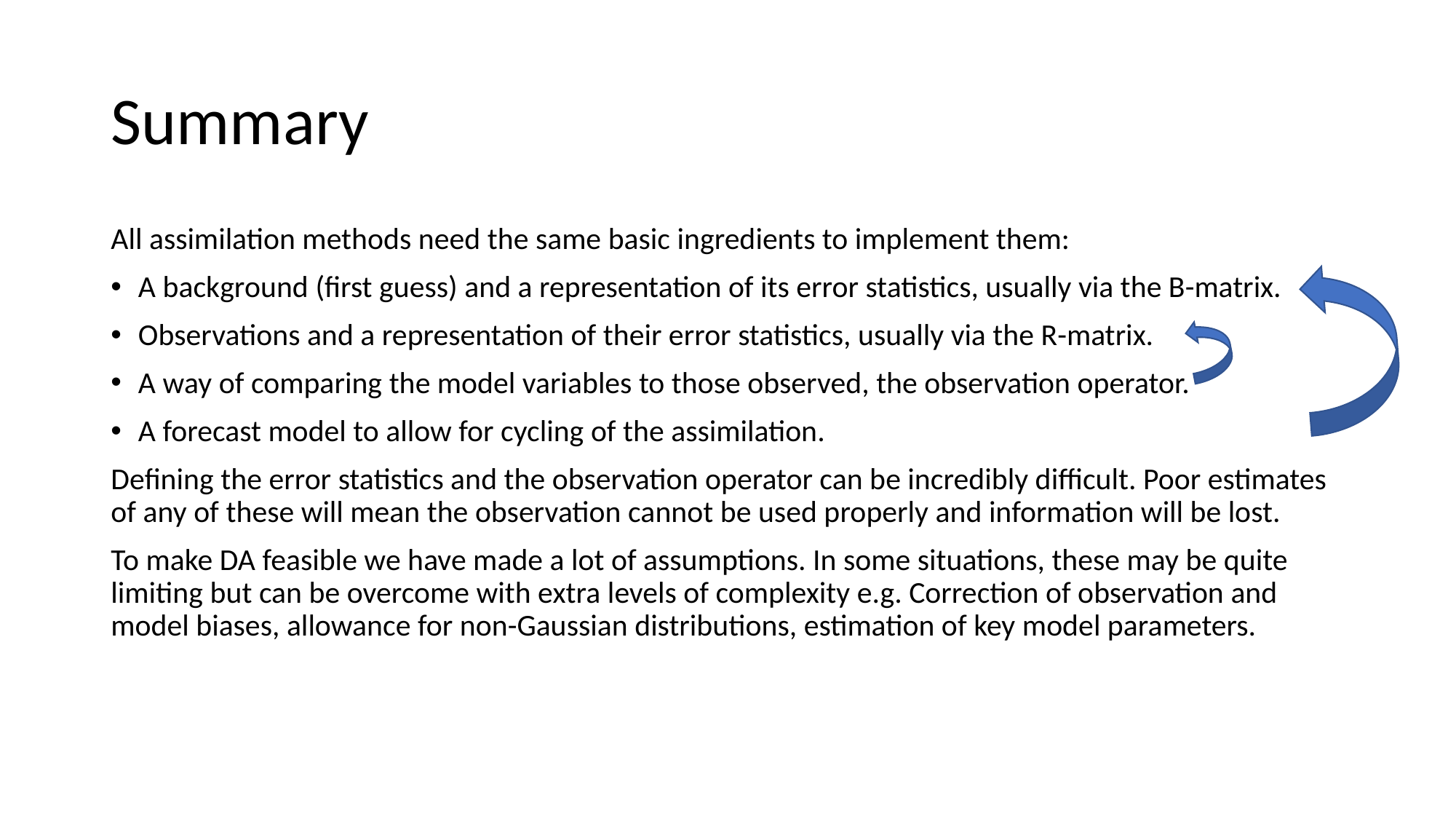

# Summary
All assimilation methods need the same basic ingredients to implement them:
A background (first guess) and a representation of its error statistics, usually via the B-matrix.
Observations and a representation of their error statistics, usually via the R-matrix.
A way of comparing the model variables to those observed, the observation operator.
A forecast model to allow for cycling of the assimilation.
Defining the error statistics and the observation operator can be incredibly difficult. Poor estimates of any of these will mean the observation cannot be used properly and information will be lost.
To make DA feasible we have made a lot of assumptions. In some situations, these may be quite limiting but can be overcome with extra levels of complexity e.g. Correction of observation and model biases, allowance for non-Gaussian distributions, estimation of key model parameters.